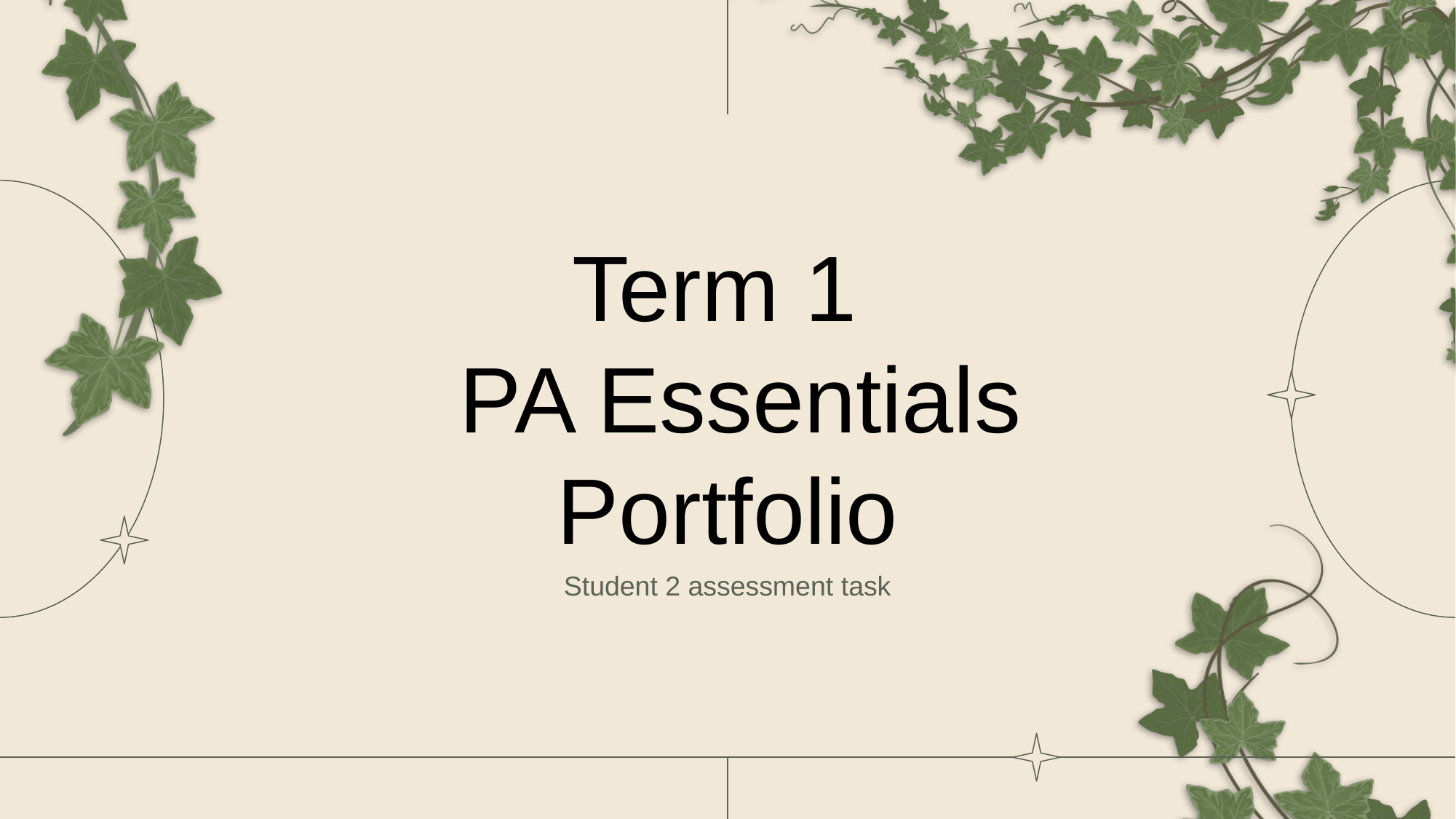

# Term 1
 PA Essentials Portfolio
Student 2 assessment task